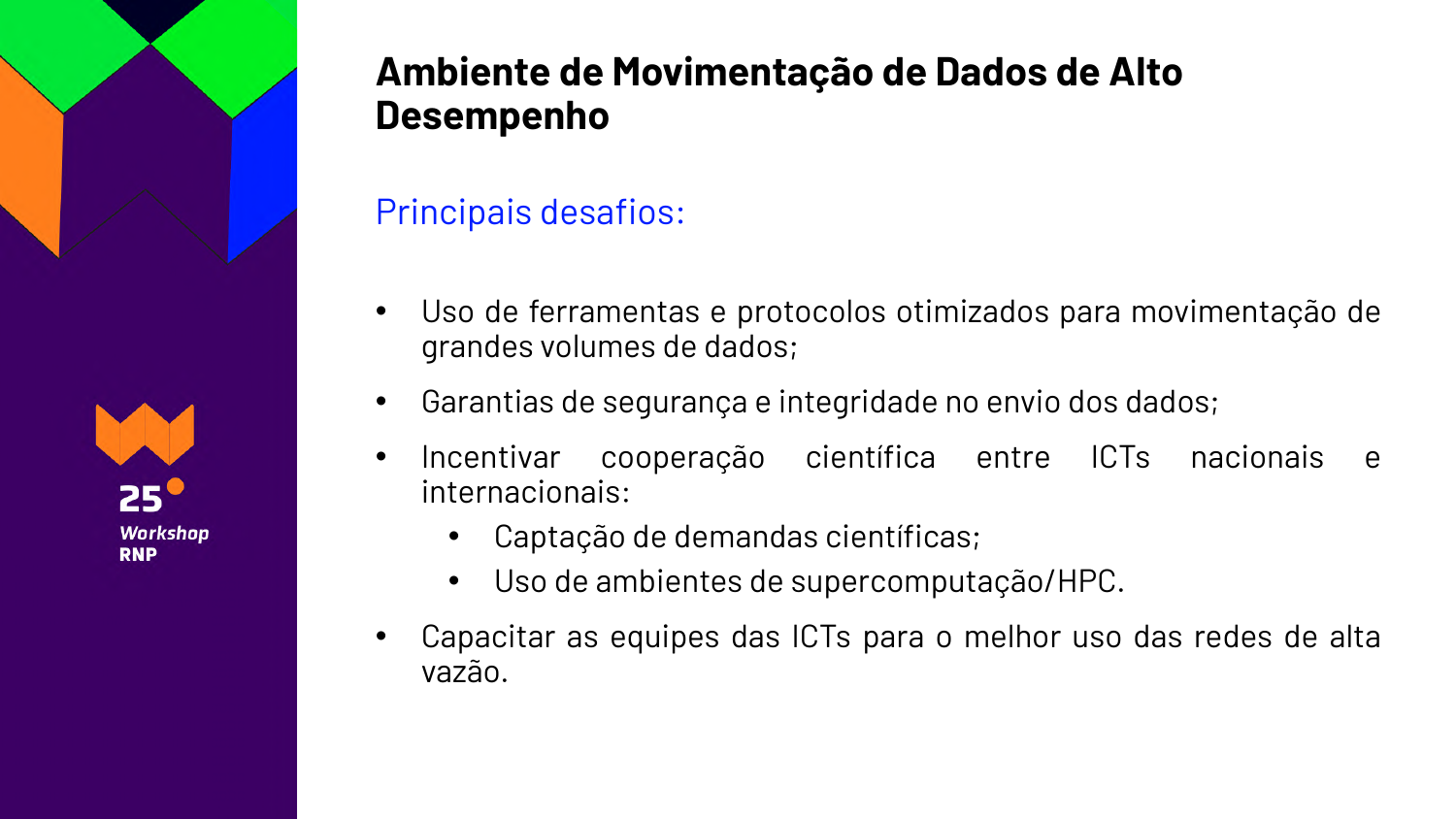

# Ambiente de Movimentação de Dados de Alto Desempenho
Principais desafios:
Uso de ferramentas e protocolos otimizados para movimentação de grandes volumes de dados;
Garantias de segurança e integridade no envio dos dados;
Incentivar cooperação científica entre ICTs nacionais e internacionais:
Captação de demandas científicas;
Uso de ambientes de supercomputação/HPC.
Capacitar as equipes das ICTs para o melhor uso das redes de alta vazão.